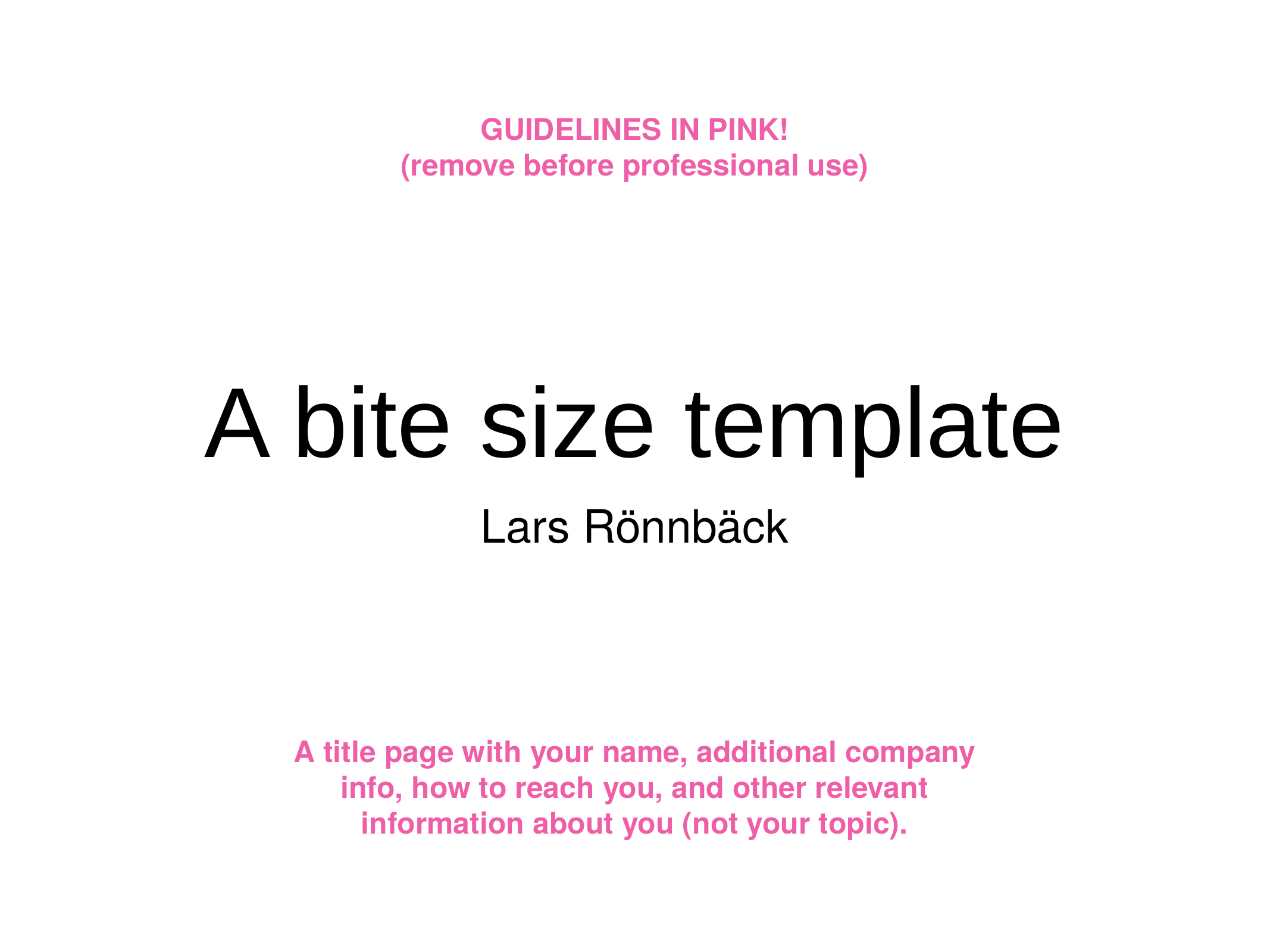

GUIDELINES IN PINK!
(remove before professional use)
# A bite size template
Lars Rönnbäck
A title page with your name, additional company info, how to reach you, and other relevant information about you (not your topic).